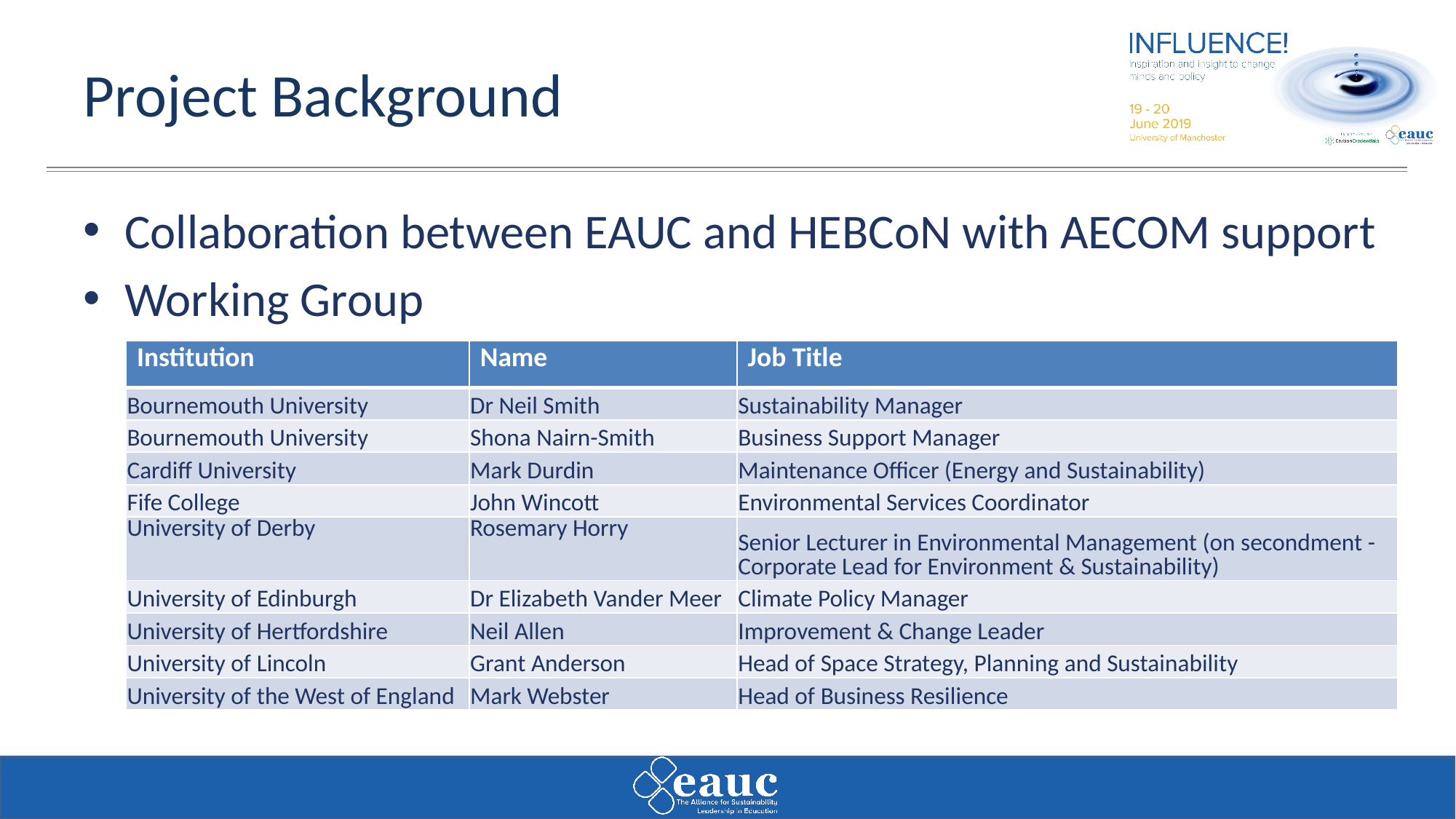

# Project Background
Collaboration between EAUC and HEBCoN with AECOM support
Working Group

| Institution | Name | Job Title |
| --- | --- | --- |
| Bournemouth University | Dr Neil Smith | Sustainability Manager |
| Bournemouth University | Shona Nairn-Smith | Business Support Manager |
| Cardiff University | Mark Durdin | Maintenance Officer (Energy and Sustainability) |
| Fife College | John Wincott | Environmental Services Coordinator |
| University of Derby | Rosemary Horry | Senior Lecturer in Environmental Management (on secondment - Corporate Lead for Environment & Sustainability) |
| University of Edinburgh | Dr Elizabeth Vander Meer | Climate Policy Manager |
| University of Hertfordshire | Neil Allen | Improvement & Change Leader |
| University of Lincoln | Grant Anderson | Head of Space Strategy, Planning and Sustainability |
| University of the West of England | Mark Webster | Head of Business Resilience |